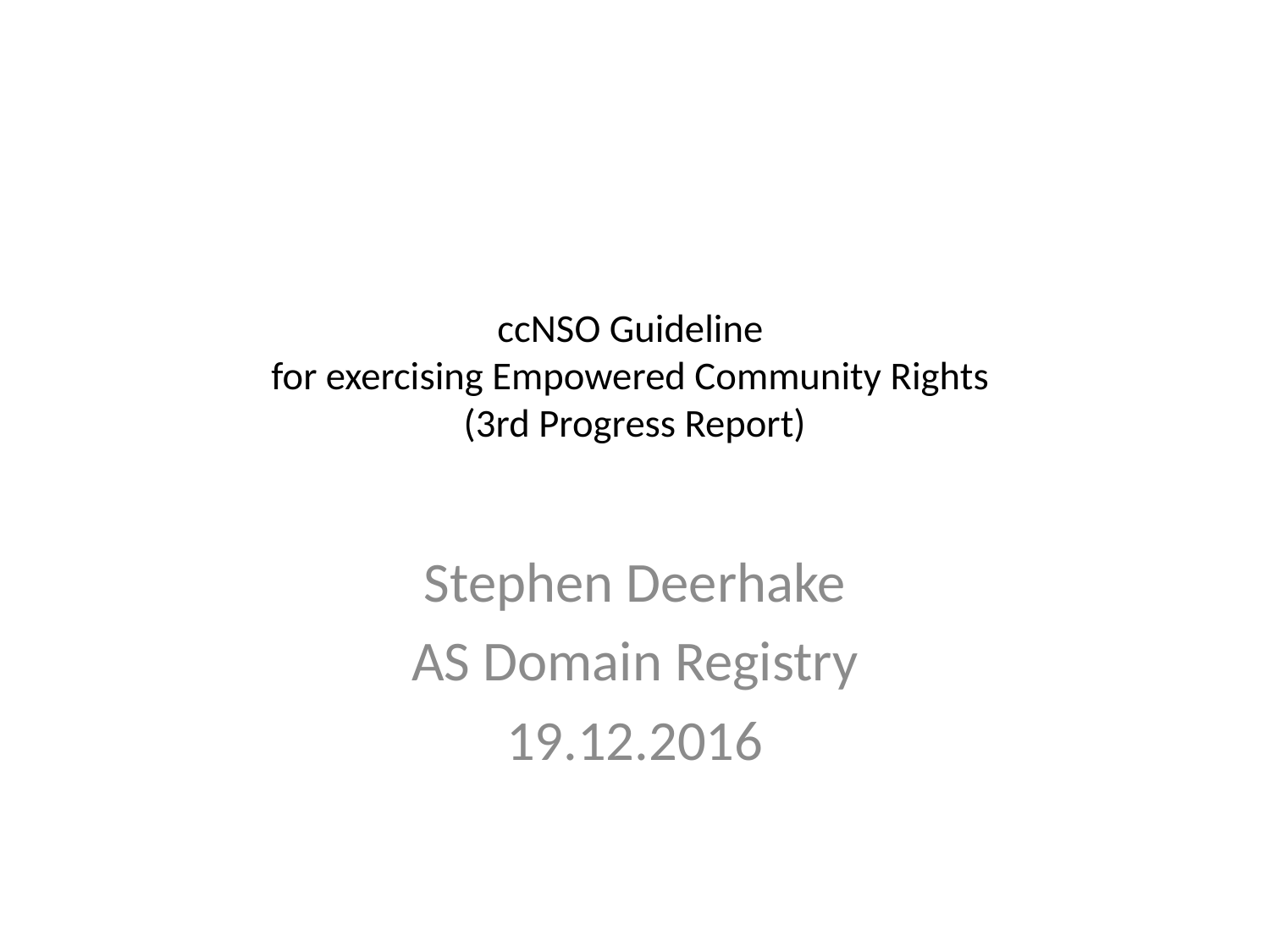

# ccNSO Guideline for exercising Empowered Community Rights (3rd Progress Report)
Stephen Deerhake
AS Domain Registry
19.12.2016